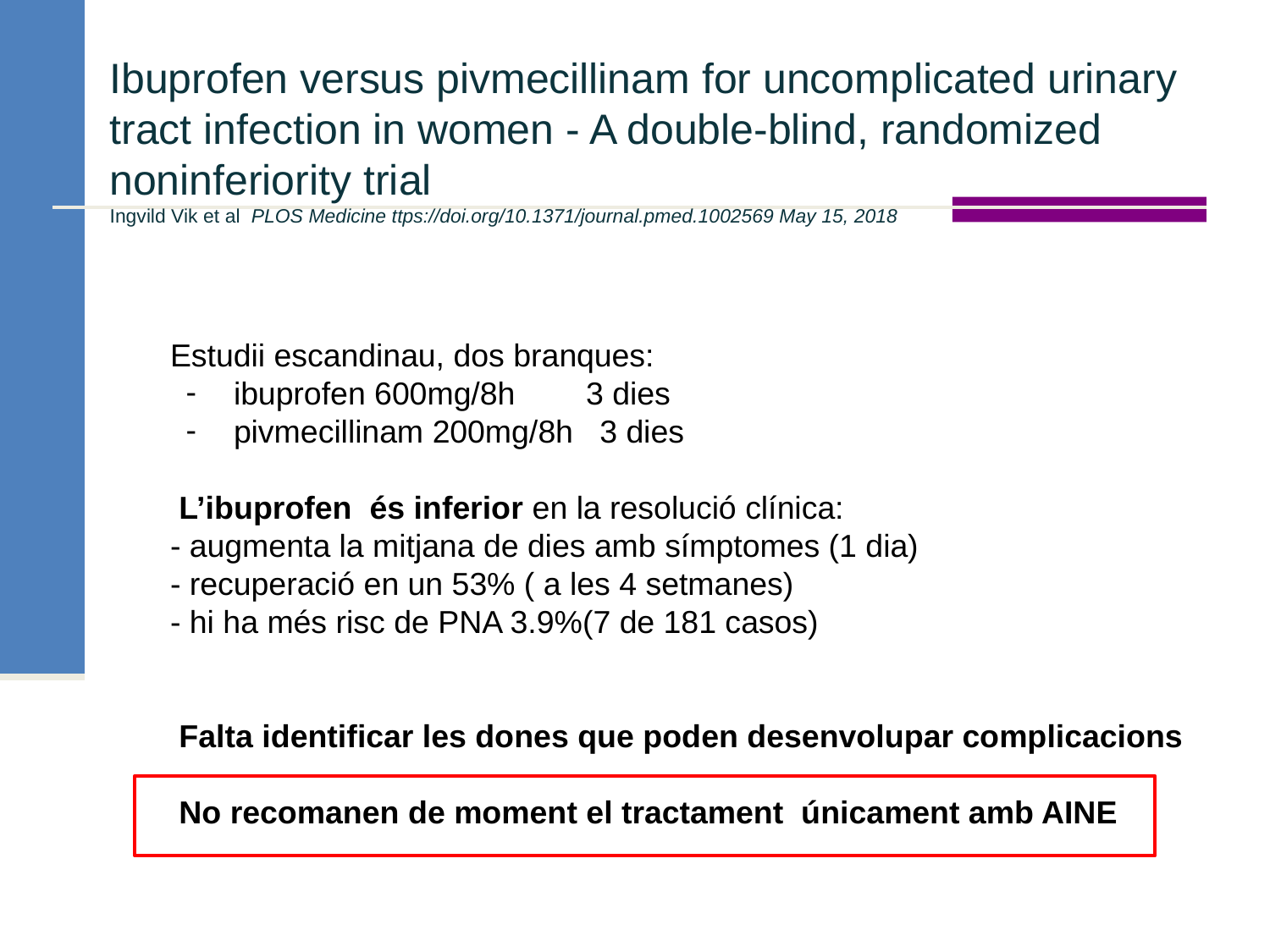

# Ibuprofen versus pivmecillinam for uncomplicated urinary tract infection in women - A double-blind, randomized noninferiority trial
Ingvild Vik et al  PLOS Medicine ttps://doi.org/10.1371/journal.pmed.1002569 May 15, 2018
Estudii escandinau, dos branques:
ibuprofen 600mg/8h        3 dies
pivmecillinam 200mg/8h   3 dies

 L’ibuprofen  és inferior en la resolució clínica:
- augmenta la mitjana de dies amb símptomes (1 dia)
- recuperació en un 53% ( a les 4 setmanes)
- hi ha més risc de PNA 3.9%(7 de 181 casos)

 Falta identificar les dones que poden desenvolupar complicacions

 No recomanen de moment el tractament  únicament amb AINE